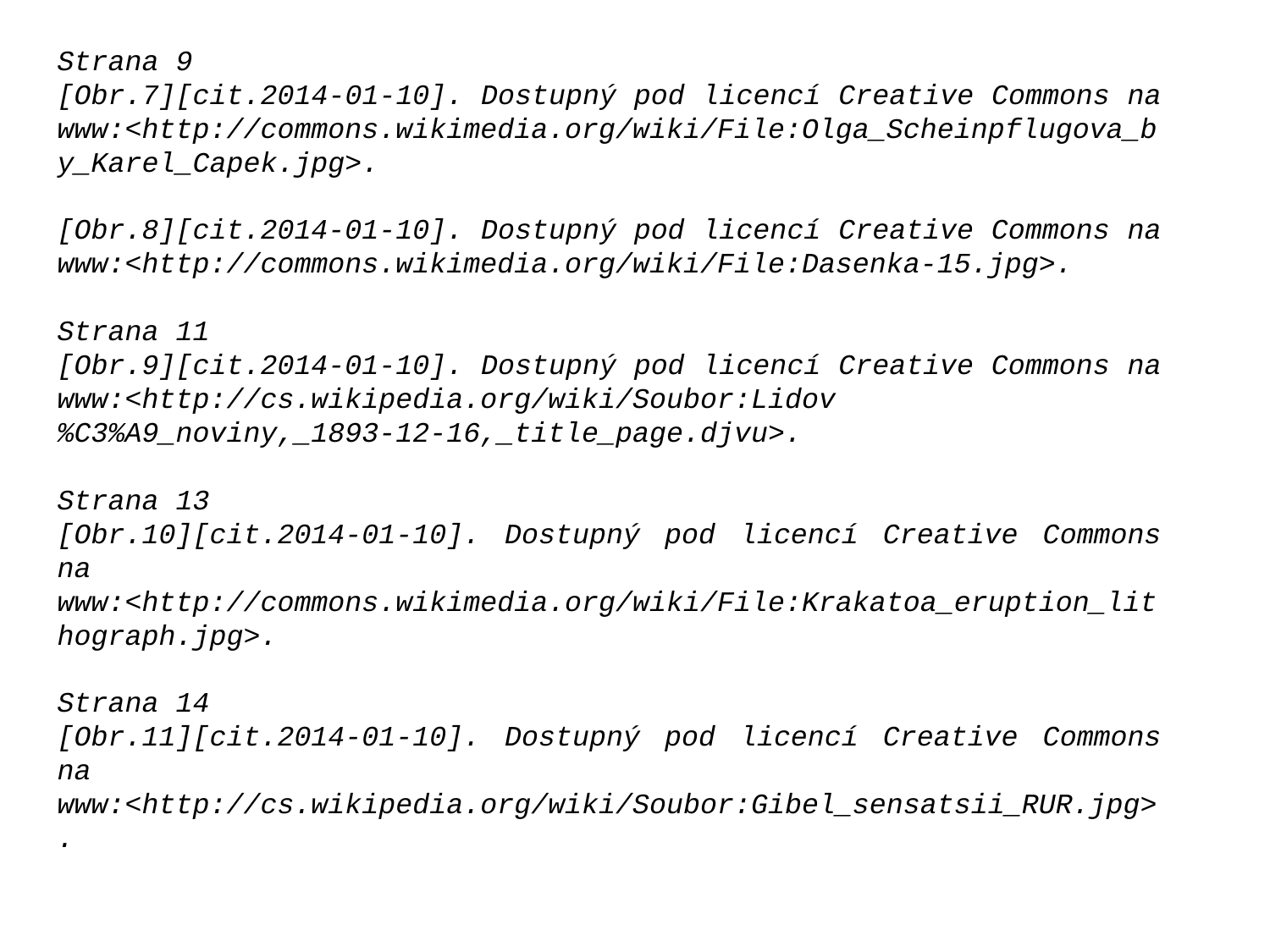

Strana 9
[Obr.7][cit.2014-01-10]. Dostupný pod licencí Creative Commons na www:<http://commons.wikimedia.org/wiki/File:Olga_Scheinpflugova_by_Karel_Capek.jpg>.

[Obr.8][cit.2014-01-10]. Dostupný pod licencí Creative Commons na www:<http://commons.wikimedia.org/wiki/File:Dasenka-15.jpg>.

Strana 11
[Obr.9][cit.2014-01-10]. Dostupný pod licencí Creative Commons na www:<http://cs.wikipedia.org/wiki/Soubor:Lidov%C3%A9_noviny,_1893-12-16,_title_page.djvu>.

Strana 13
[Obr.10][cit.2014-01-10]. Dostupný pod licencí Creative Commons na www:<http://commons.wikimedia.org/wiki/File:Krakatoa_eruption_lithograph.jpg>.

Strana 14
[Obr.11][cit.2014-01-10]. Dostupný pod licencí Creative Commons na www:<http://cs.wikipedia.org/wiki/Soubor:Gibel_sensatsii_RUR.jpg>.